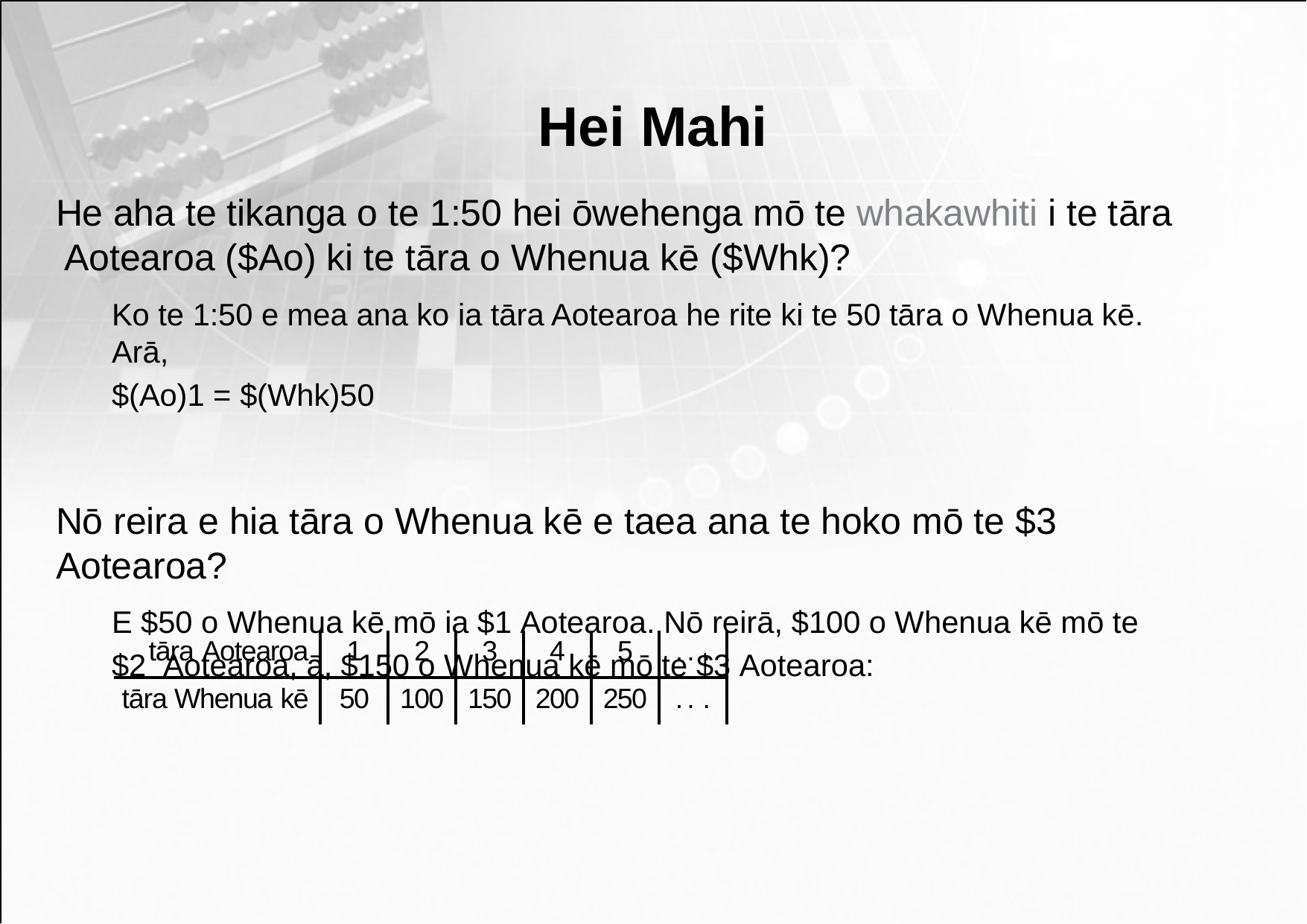

# Hei Mahi
He aha te tikanga o te 1:50 hei ōwehenga mō te whakawhiti i te tāra  Aotearoa ($Ao) ki te tāra o Whenua kē ($Whk)?
Ko te 1:50 e mea ana ko ia tāra Aotearoa he rite ki te 50 tāra o Whenua kē. Arā,
$(Ao)1 = $(Whk)50

Nō reira e hia tāra o Whenua kē e taea ana te hoko mō te $3 Aotearoa?
E $50 o Whenua kē mō ia $1 Aotearoa. Nō reirā, $100 o Whenua kē mō te $2  Aotearoa, ā, $150 o Whenua kē mō te $3 Aotearoa:
| tāra Aotearoa | 1 | 2 | 3 | 4 | 5 | . . . |
| --- | --- | --- | --- | --- | --- | --- |
| tāra Whenua kē | 50 | 100 | 150 | 200 | 250 | . . . |